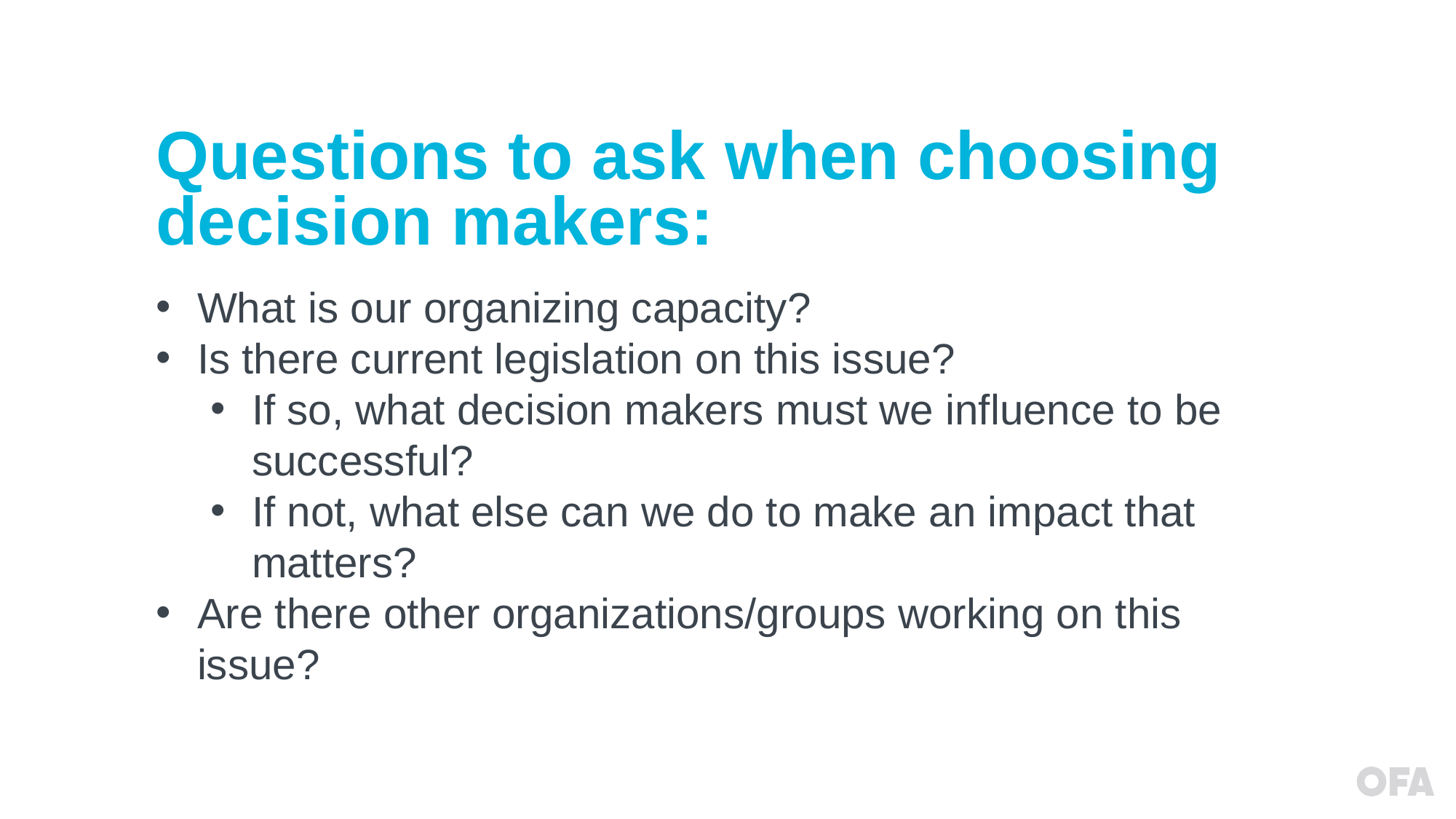

Questions to ask when choosing decision makers:
What is our organizing capacity?
Is there current legislation on this issue?
If so, what decision makers must we influence to be successful?
If not, what else can we do to make an impact that matters?
Are there other organizations/groups working on this issue?